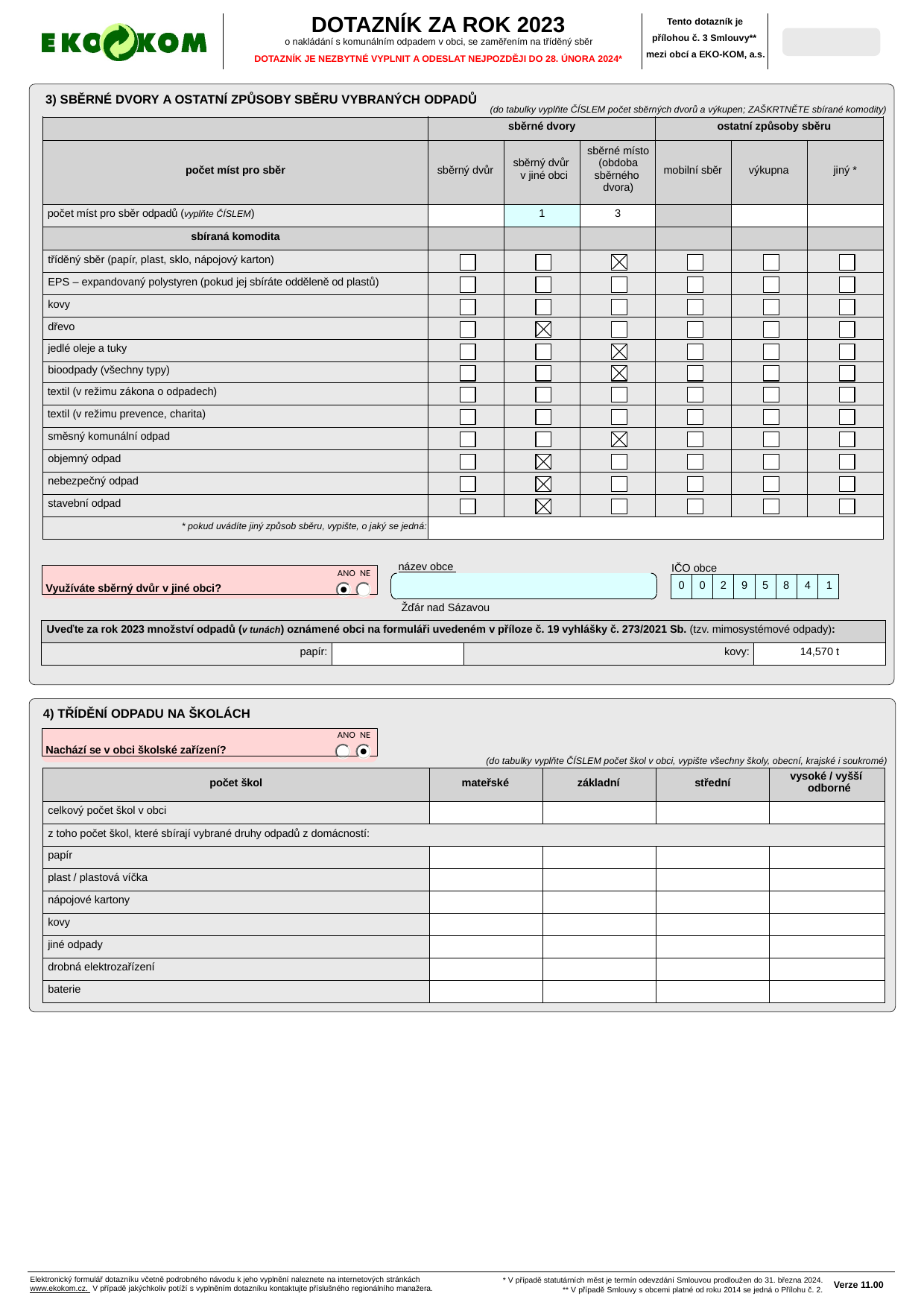

|  | DOTAZNÍK ZA ROK 2023 o nakládání s komunálním odpadem v obci, se zaměřením na tříděný sběr DOTAZNÍK JE NEZBYTNÉ VYPLNIT A ODESLAT NEJPOZDĚJI DO 28. ÚNORA 2024\* | Tento dotazník je přílohou č. 3 Smlouvy\*\* mezi obcí a EKO-KOM, a.s. | Strana 2 z 7 |
| --- | --- | --- | --- |

3) SBĚRNÉ DVORY A OSTATNÍ ZPŮSOBY SBĚRU VYBRANÝCH ODPADŮ
(do tabulky vyplňte ČÍSLEM počet sběrných dvorů a výkupen; ZAŠKRTNĚTE sbírané komodity)
|  | sběrné dvory |  |  | ostatní způsoby sběru |  |  |
| --- | --- | --- | --- | --- | --- | --- |
| počet míst pro sběr | sběrný dvůr | sběrný dvůr v jiné obci | sběrné místo (obdoba sběrného dvora) | mobilní sběr | výkupna | jiný \* |
| počet míst pro sběr odpadů (vyplňte ČÍSLEM) |  | 1 | 3 |  |  |  |
| sbíraná komodita |  |  |  |  |  |  |
| tříděný sběr (papír, plast, sklo, nápojový karton) |  |  |  |  |  |  |
| EPS – expandovaný polystyren (pokud jej sbíráte odděleně od plastů) |  |  |  |  |  |  |
| kovy |  |  |  |  |  |  |
| dřevo |  |  |  |  |  |  |
| jedlé oleje a tuky |  |  |  |  |  |  |
| bioodpady (všechny typy) |  |  |  |  |  |  |
| textil (v režimu zákona o odpadech) |  |  |  |  |  |  |
| textil (v režimu prevence, charita) |  |  |  |  |  |  |
| směsný komunální odpad |  |  |  |  |  |  |
| objemný odpad |  |  |  |  |  |  |
| nebezpečný odpad |  |  |  |  |  |  |
| stavební odpad |  |  |  |  |  |  |
| \* pokud uvádíte jiný způsob sběru, vypište, o jaký se jedná: |  |  |  |  |  |  |

název obce 	 Žďár nad Sázavou
IČO obce

ANO  NE
Využíváte sběrný dvůr v jiné obci?

| 0 | 0 | 2 | 9 | 5 | 8 | 4 | 1 |
| --- | --- | --- | --- | --- | --- | --- | --- |

| Uveďte za rok 2023 množství odpadů (v tunách) oznámené obci na formuláři uvedeném v příloze č. 19 vyhlášky č. 273/2021 Sb. (tzv. mimosystémové odpady): |  |  |  |
| --- | --- | --- | --- |
| papír: |  | kovy: | 14,570 t |

4) TŘÍDĚNÍ ODPADU NA ŠKOLÁCH

ANO  NE
Nachází se v obci školské zařízení?

(do tabulky vyplňte ČÍSLEM počet škol v obci, vypište všechny školy, obecní, krajské i soukromé)
| počet škol | mateřské | základní | střední | vysoké / vyšší odborné |
| --- | --- | --- | --- | --- |
| celkový počet škol v obci |  |  |  |  |
| z toho počet škol, které sbírají vybrané druhy odpadů z domácností: |  |  |  |  |
| papír |  |  |  |  |
| plast / plastová víčka |  |  |  |  |
| nápojové kartony |  |  |  |  |
| kovy |  |  |  |  |
| jiné odpady |  |  |  |  |
| drobná elektrozařízení |  |  |  |  |
| baterie |  |  |  |  |

Elektronický formulář dotazníku včetně podrobného návodu k jeho vyplnění naleznete na internetových stránkách www.ekokom.cz.  V případě jakýchkoliv potíží s vyplněním dotazníku kontaktujte příslušného regionálního manažera.
* V případě statutárních měst je termín odevzdání Smlouvou prodloužen do 31. března 2024.
** V případě Smlouvy s obcemi platné od roku 2014 se jedná o Přílohu č. 2.
Verze 11.00